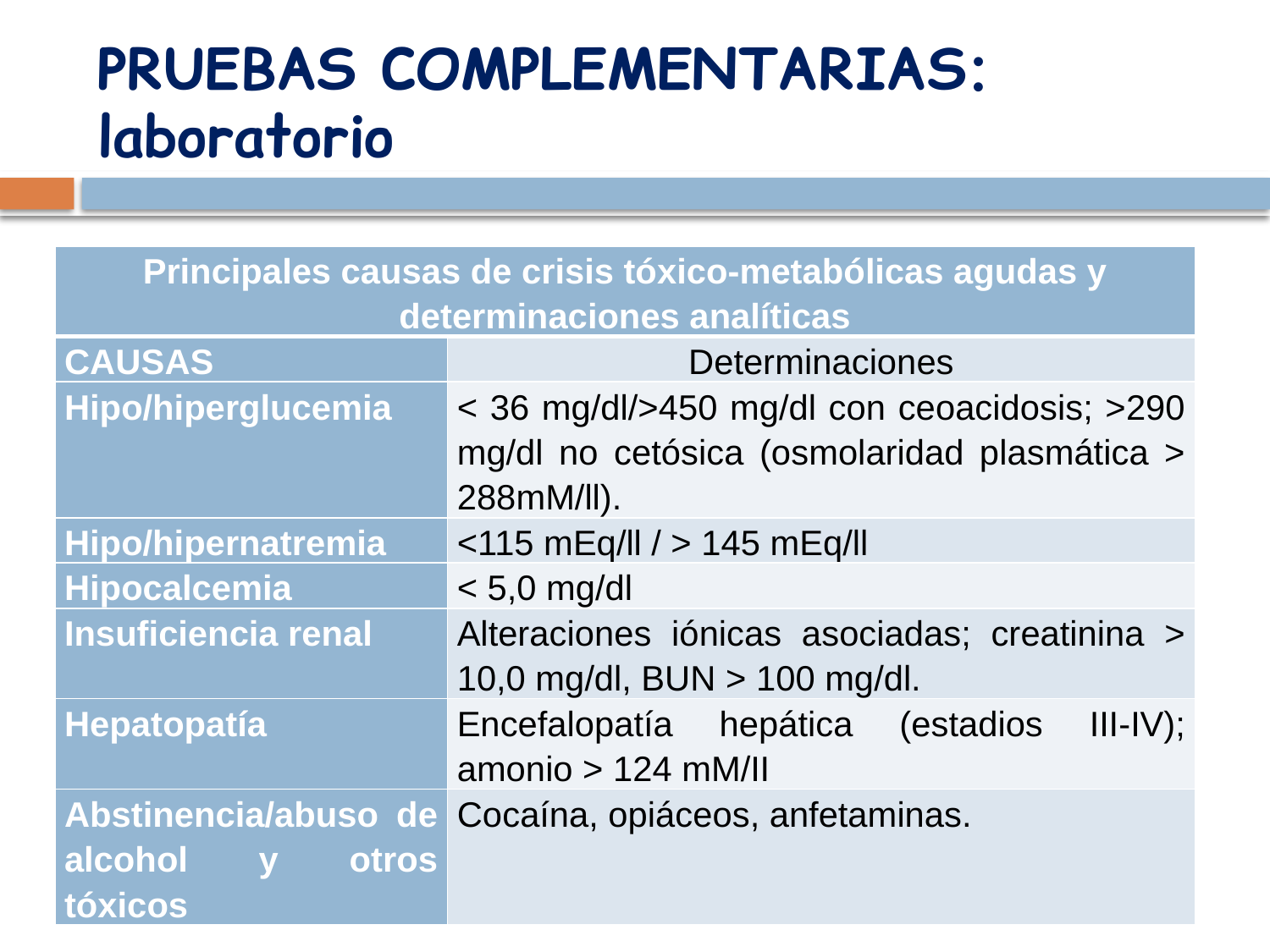

# PRUEBAS COMPLEMENTARIAS: laboratorio
| Principales causas de crisis tóxico-metabólicas agudas y determinaciones analíticas |  |
| --- | --- |
| CAUSAS | Determinaciones |
| Hipo/hiperglucemia | < 36 mg/dl/>450 mg/dl con ceoacidosis; >290 mg/dl no cetósica (osmolaridad plasmática > 288mM/ll). |
| Hipo/hipernatremia | <115 mEq/ll / > 145 mEq/ll |
| Hipocalcemia | < 5,0 mg/dl |
| Insuficiencia renal | Alteraciones iónicas asociadas; creatinina > 10,0 mg/dl, BUN > 100 mg/dl. |
| Hepatopatía | Encefalopatía hepática (estadios III-IV); amonio > 124 mM/II |
| Abstinencia/abuso de alcohol y otros tóxicos | Cocaína, opiáceos, anfetaminas. |